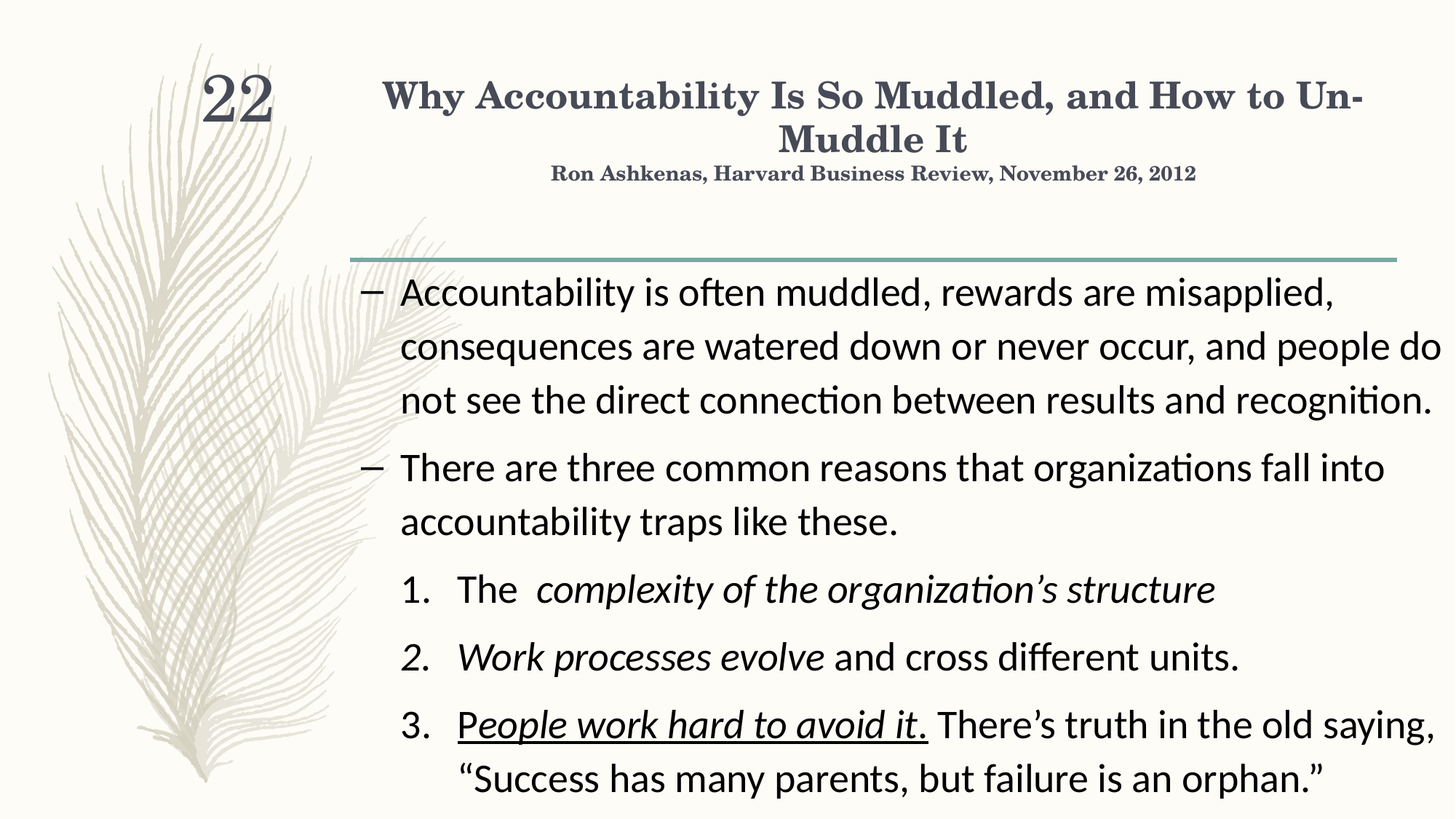

# Why Accountability Is So Muddled, and How to Un-Muddle It Ron Ashkenas, Harvard Business Review, November 26, 2012
22
Accountability is often muddled, rewards are misapplied, consequences are watered down or never occur, and people do not see the direct connection between results and recognition.
There are three common reasons that organizations fall into accountability traps like these.
The  complexity of the organization’s structure
Work processes evolve and cross different units.
People work hard to avoid it. There’s truth in the old saying, “Success has many parents, but failure is an orphan.”